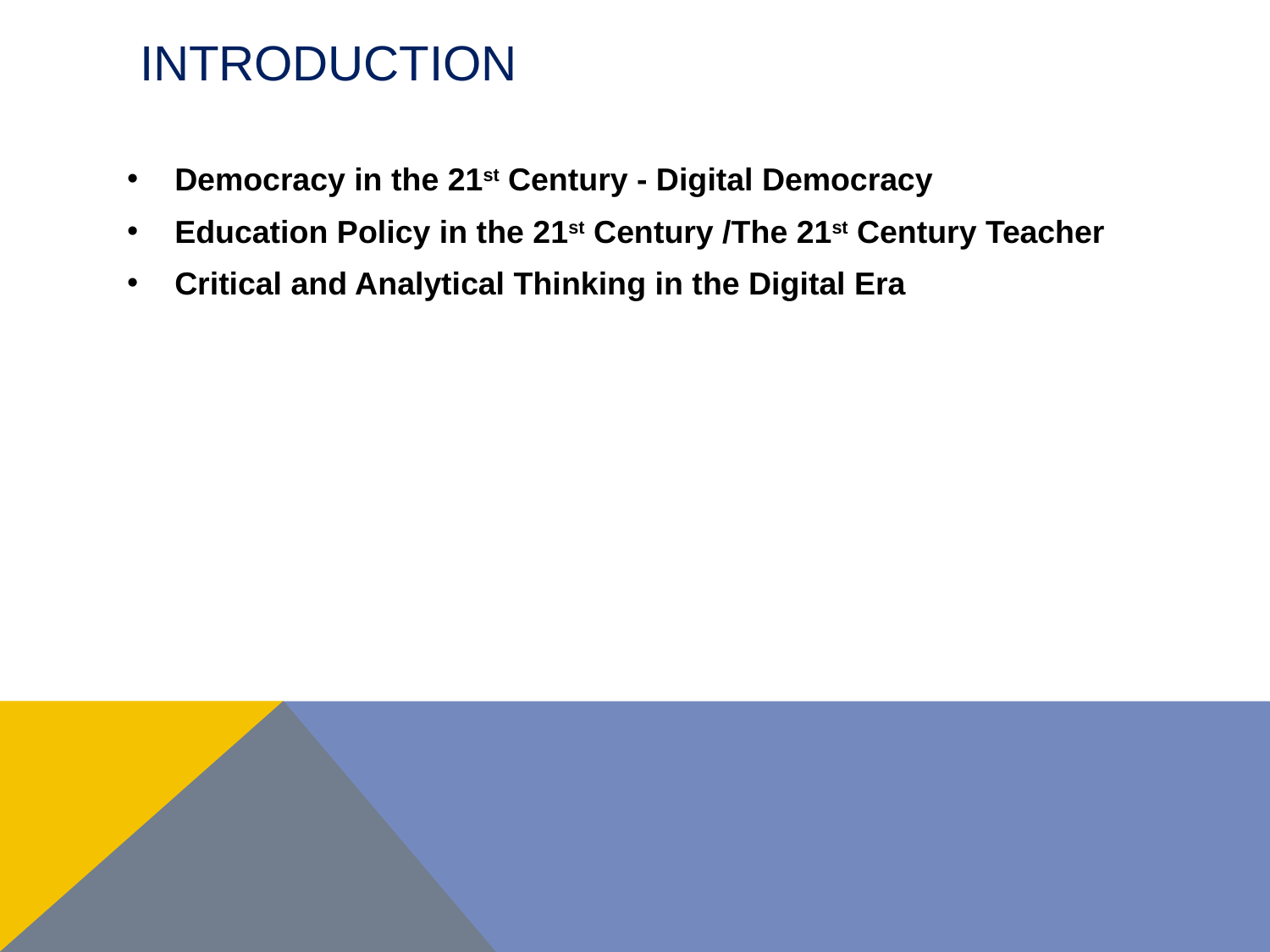

# Introduction
Democracy in the 21st Century - Digital Democracy
Education Policy in the 21st Century /The 21st Century Teacher
Critical and Analytical Thinking in the Digital Era